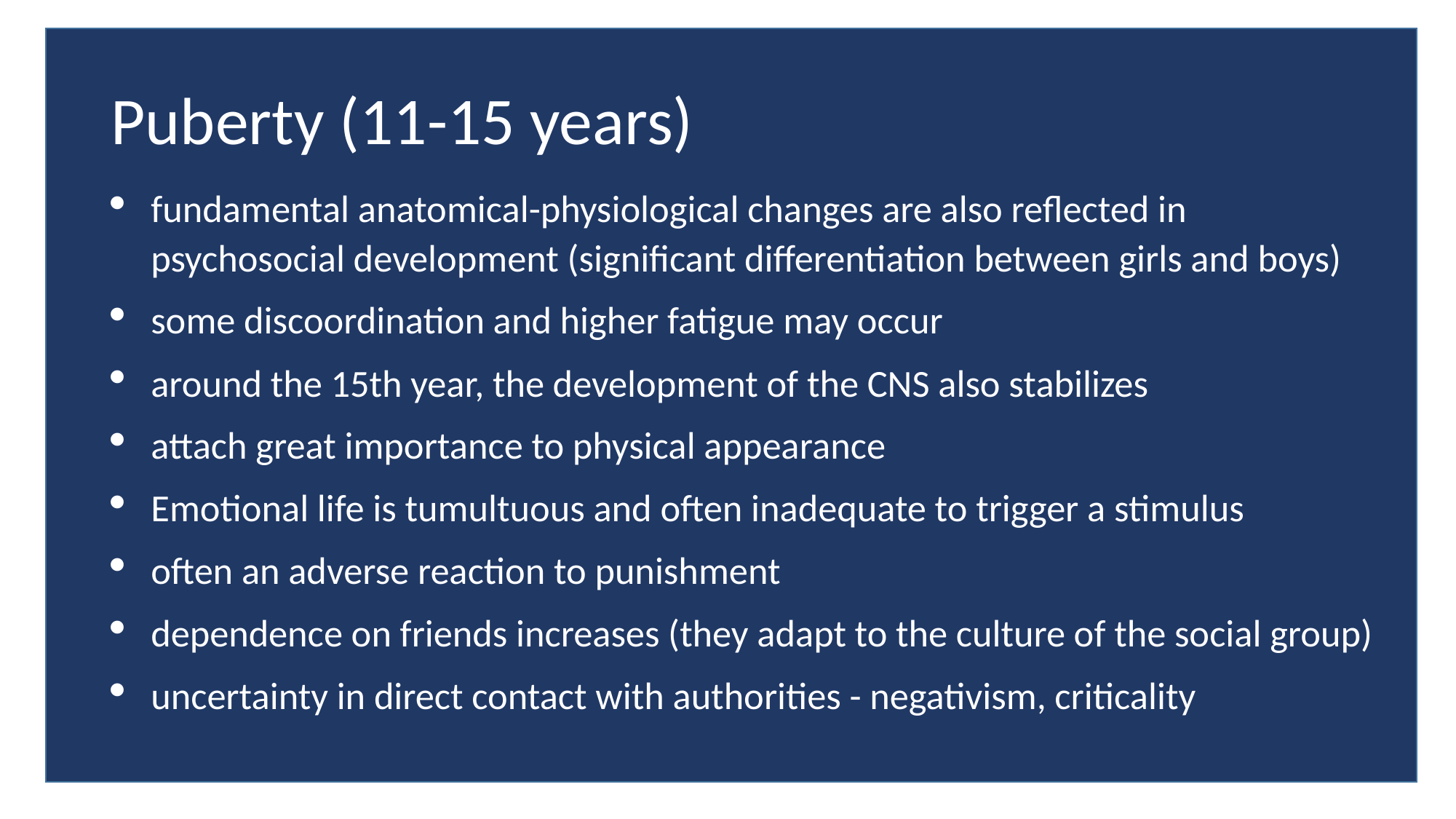

# Puberty (11-15 years)
fundamental anatomical-physiological changes are also reflected in psychosocial development (significant differentiation between girls and boys)
some discoordination and higher fatigue may occur
around the 15th year, the development of the CNS also stabilizes
attach great importance to physical appearance
Emotional life is tumultuous and often inadequate to trigger a stimulus
often an adverse reaction to punishment
dependence on friends increases (they adapt to the culture of the social group)
uncertainty in direct contact with authorities - negativism, criticality